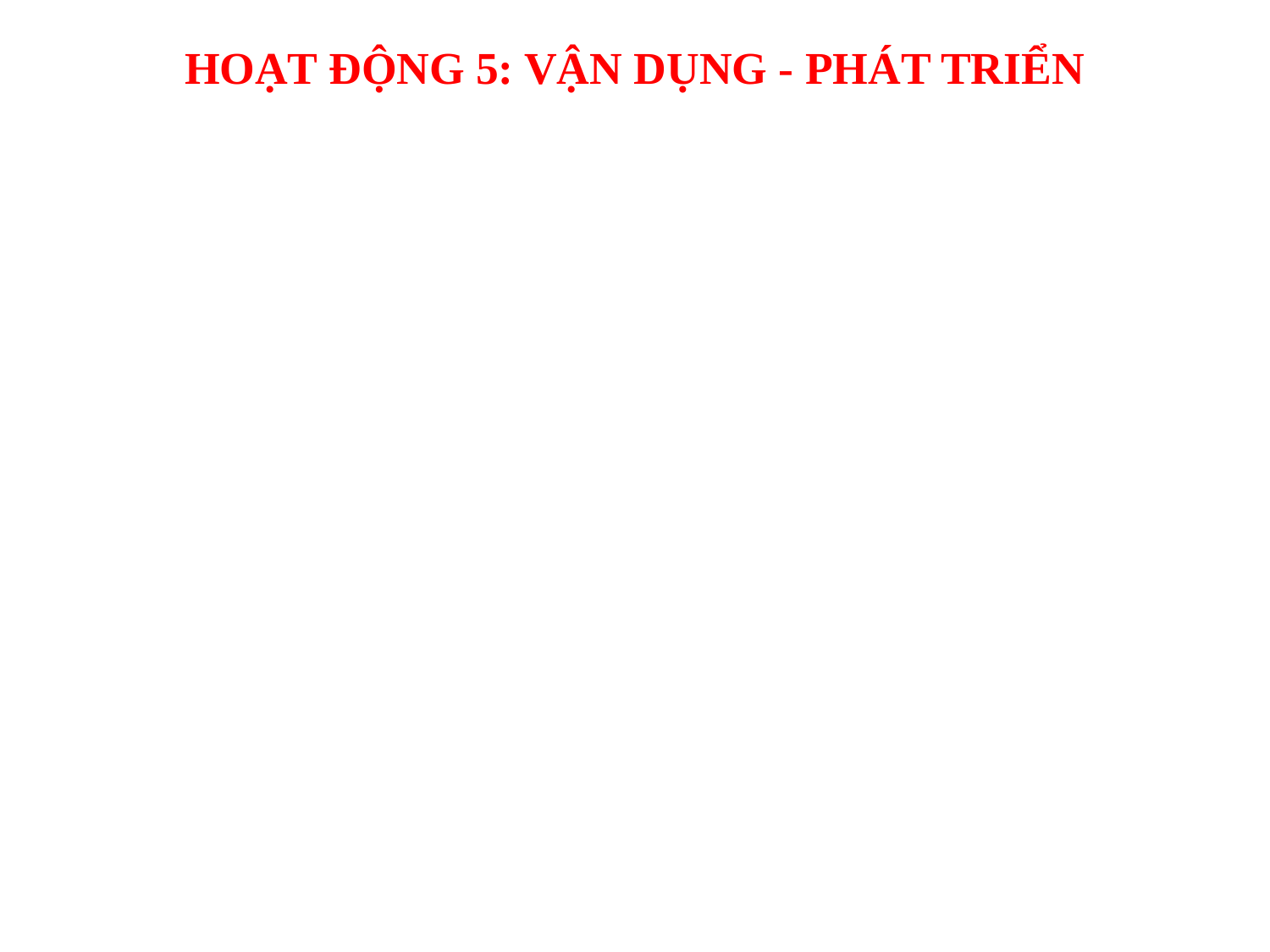

HOẠT ĐỘNG 5: VẬN DỤNG - PHÁT TRIỂN